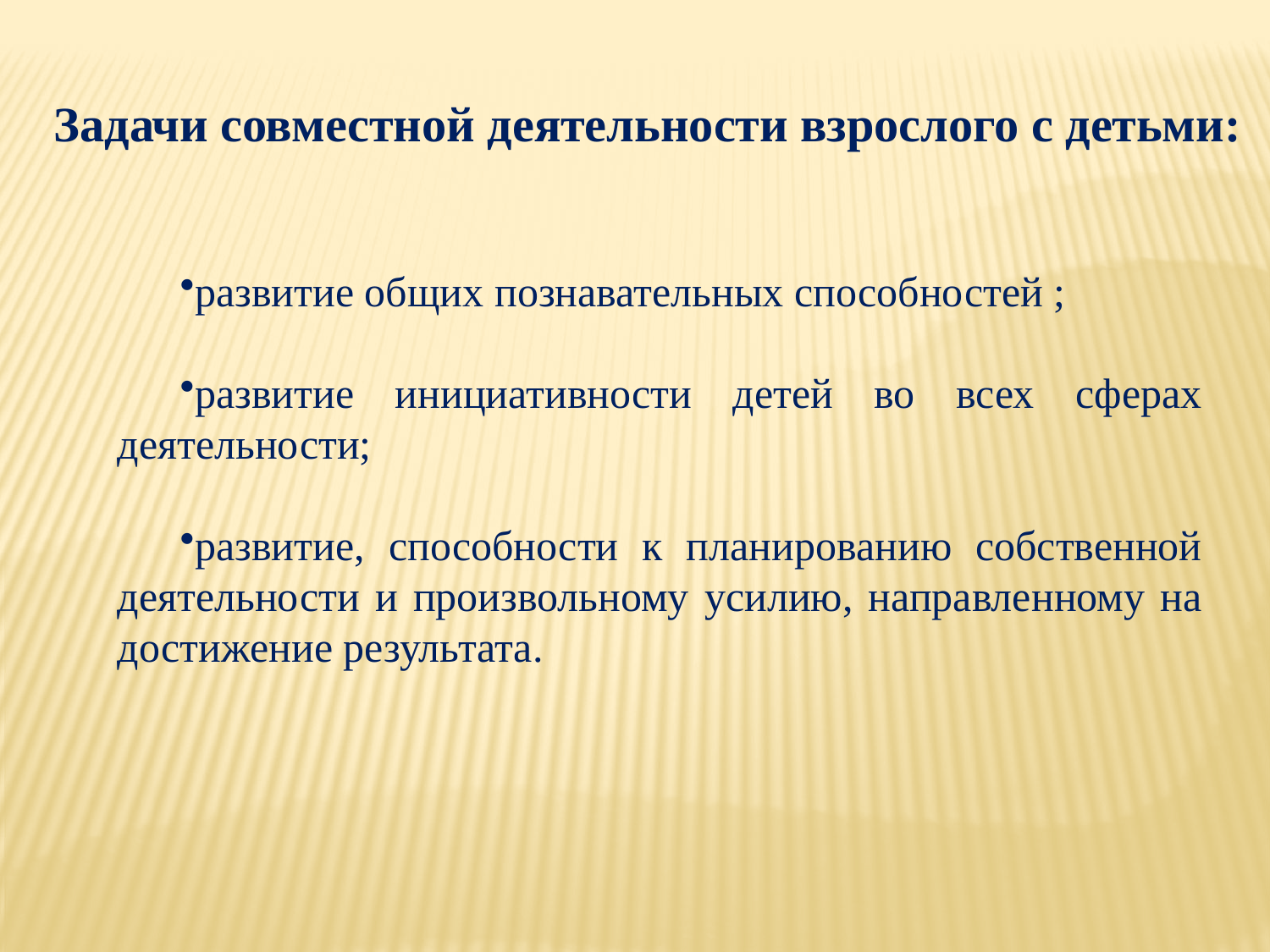

Задачи совместной деятельности взрослого с детьми:
развитие общих познавательных способностей ;

развитие инициативности детей во всех сферах деятельности;

развитие, способности к планированию собственной деятельности и произвольному усилию, направленному на достижение результата.